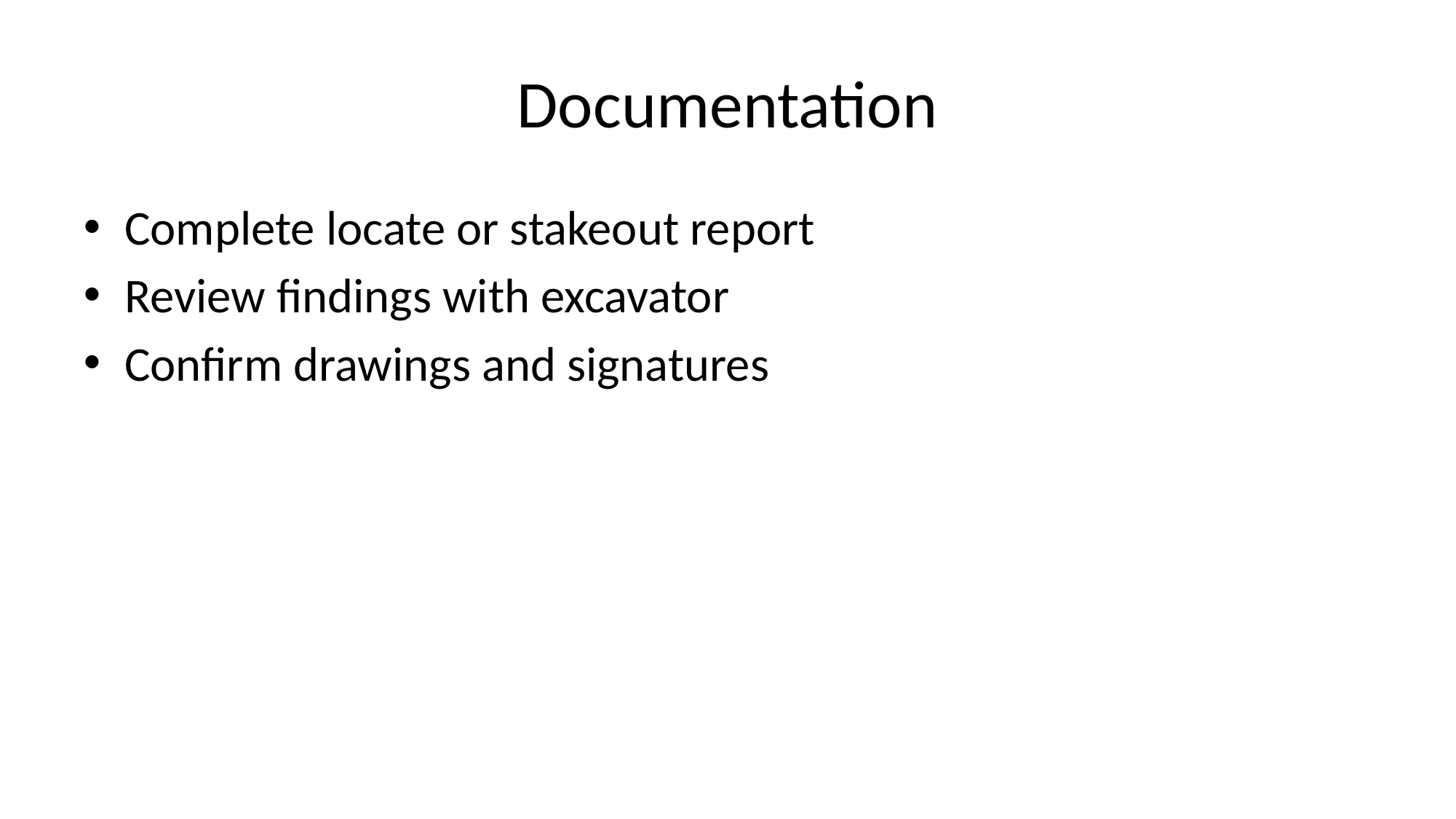

# Documentation
Complete locate or stakeout report
Review findings with excavator
Confirm drawings and signatures